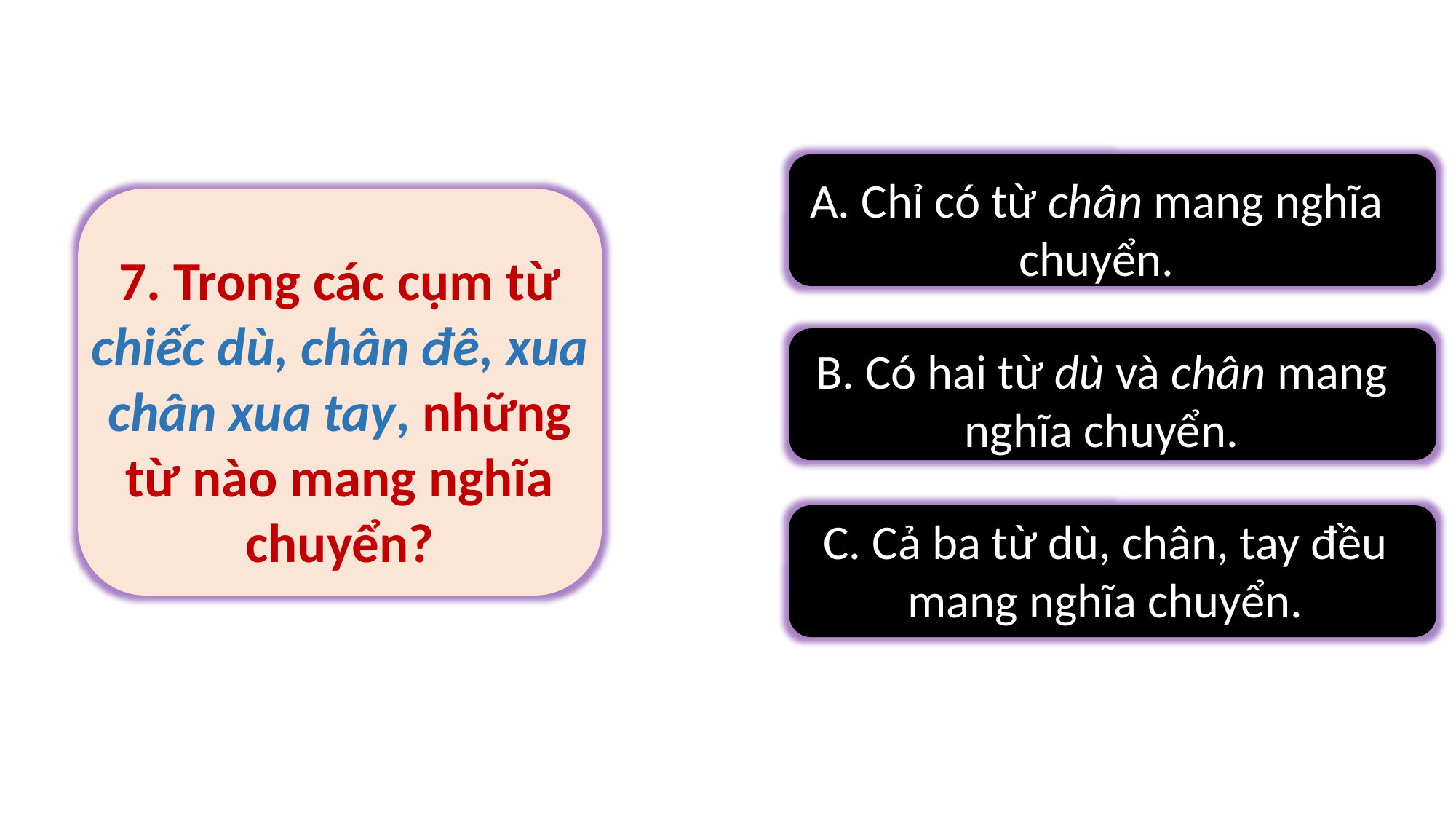

A. Chỉ có từ chân mang nghĩa chuyển.

7. Trong các cụm từ chiếc dù, chân đê, xua chân xua tay, những từ nào mang nghĩa chuyển?

B. Có hai từ dù và chân mang nghĩa chuyển.

C. Cả ba từ dù, chân, tay đều mang nghĩa chuyển.